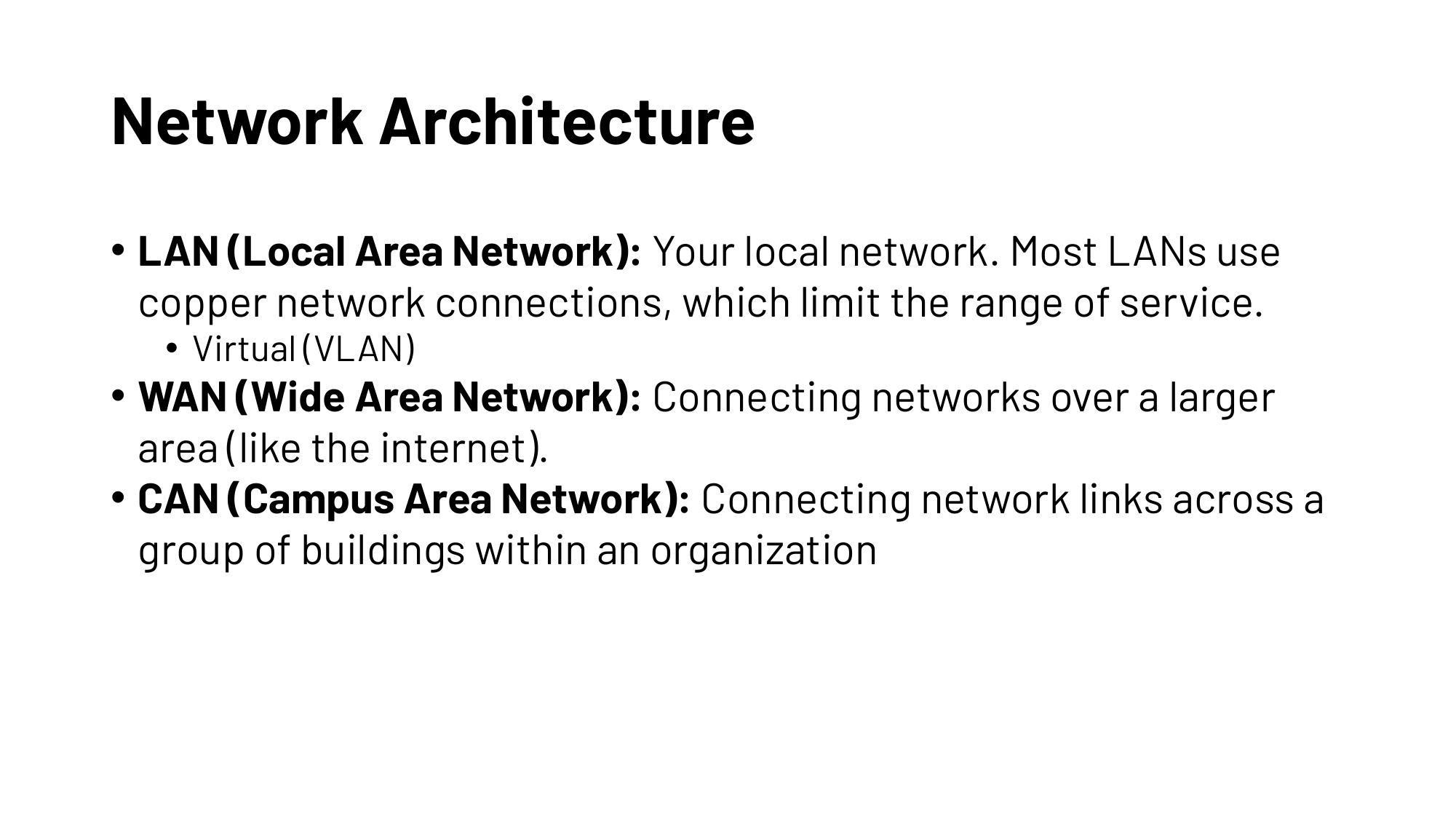

# Network Architecture
LAN (Local Area Network): Your local network. Most LANs use copper network connections, which limit the range of service.
Virtual (VLAN)
WAN (Wide Area Network): Connecting networks over a larger area (like the internet).
CAN (Campus Area Network): Connecting network links across a group of buildings within an organization